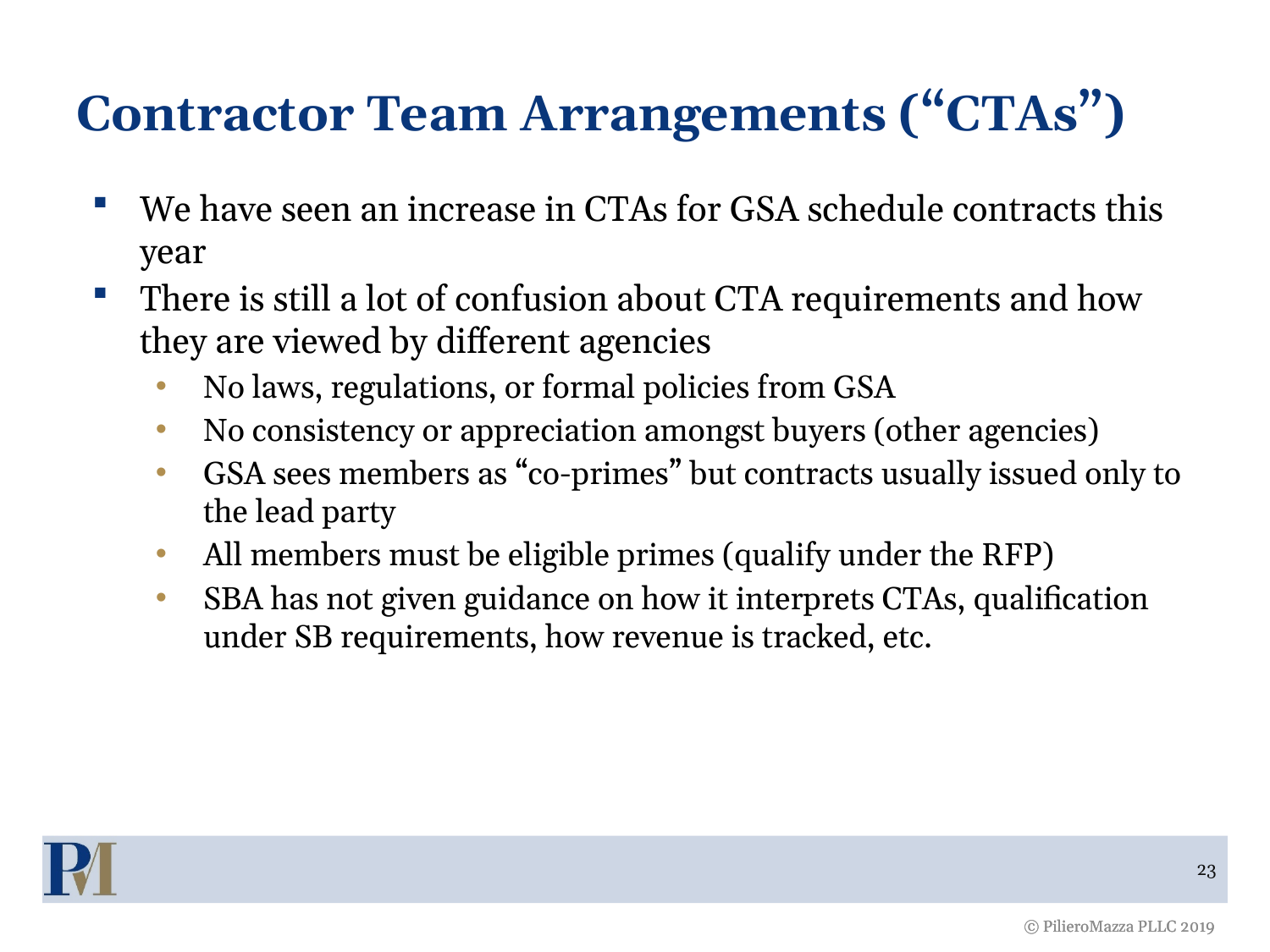

# Contractor Team Arrangements (“CTAs”)
We have seen an increase in CTAs for GSA schedule contracts this year
There is still a lot of confusion about CTA requirements and how they are viewed by different agencies
No laws, regulations, or formal policies from GSA
No consistency or appreciation amongst buyers (other agencies)
GSA sees members as “co-primes” but contracts usually issued only to the lead party
All members must be eligible primes (qualify under the RFP)
SBA has not given guidance on how it interprets CTAs, qualification under SB requirements, how revenue is tracked, etc.